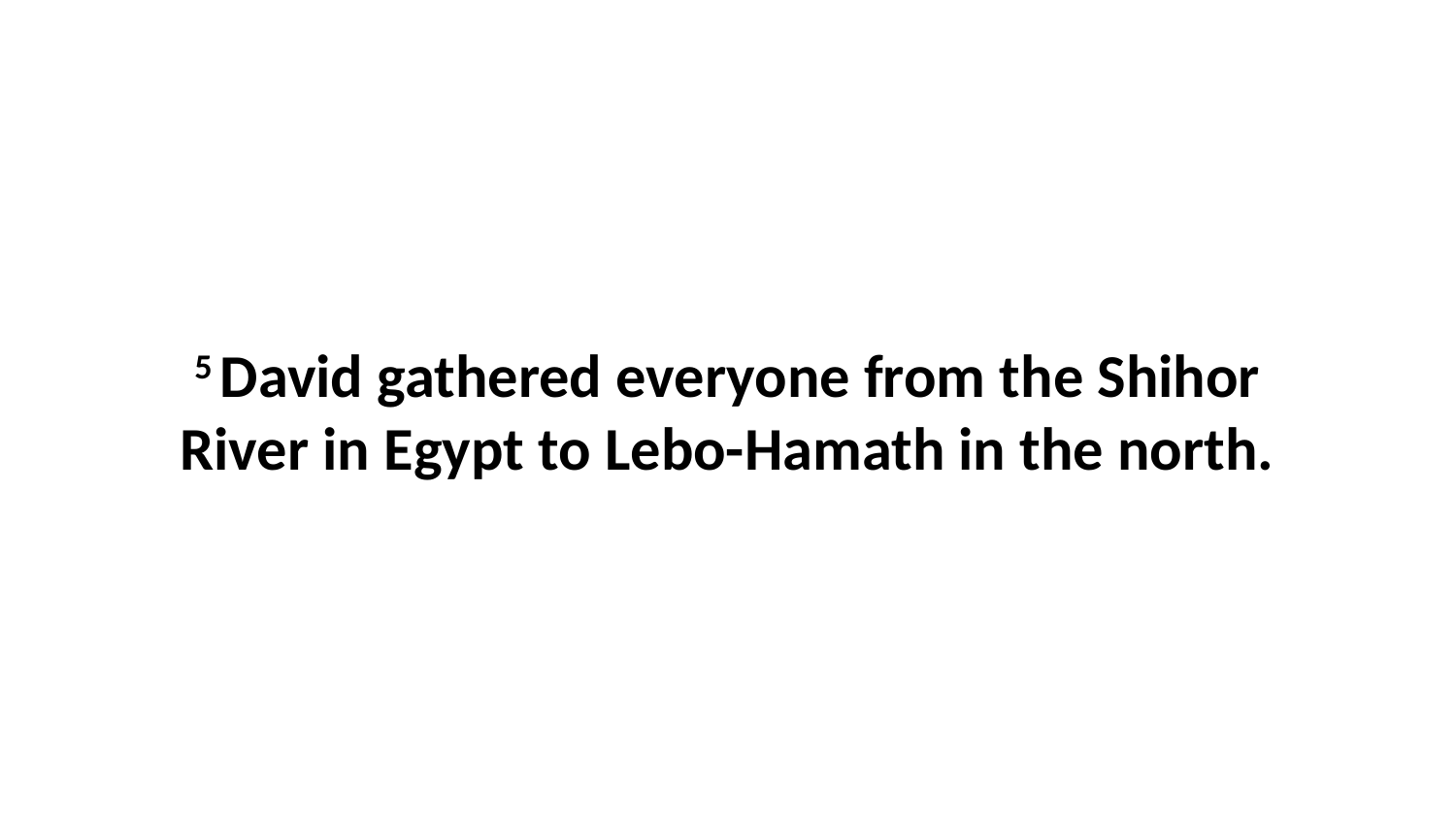

5 David gathered everyone from the Shihor River in Egypt to Lebo-Hamath in the north.